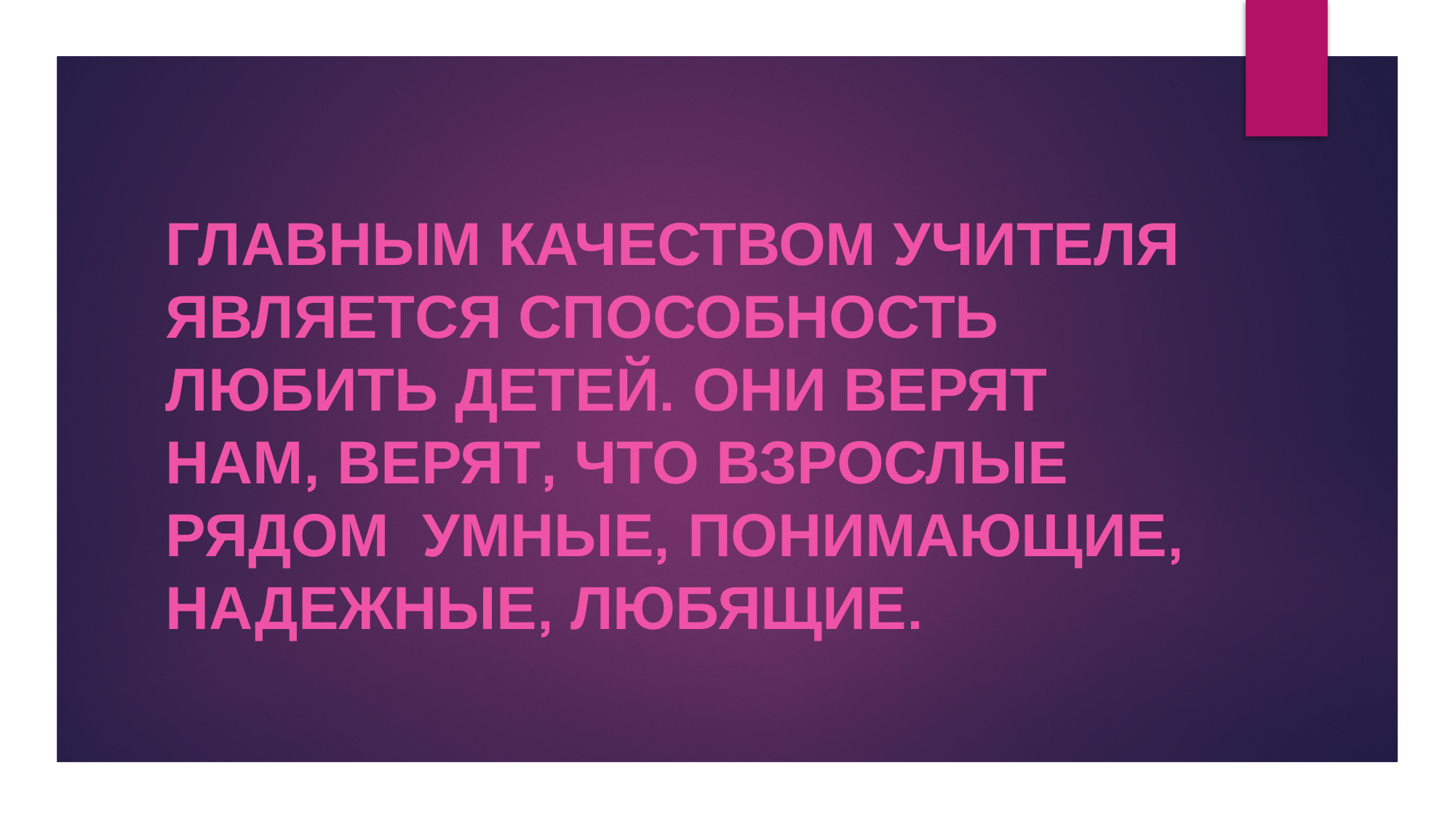

Главным качеством учителя является способность любить детей. Они верят нам, верят, что взрослые рядом  умные, понимающие, надежные, любящие.
#